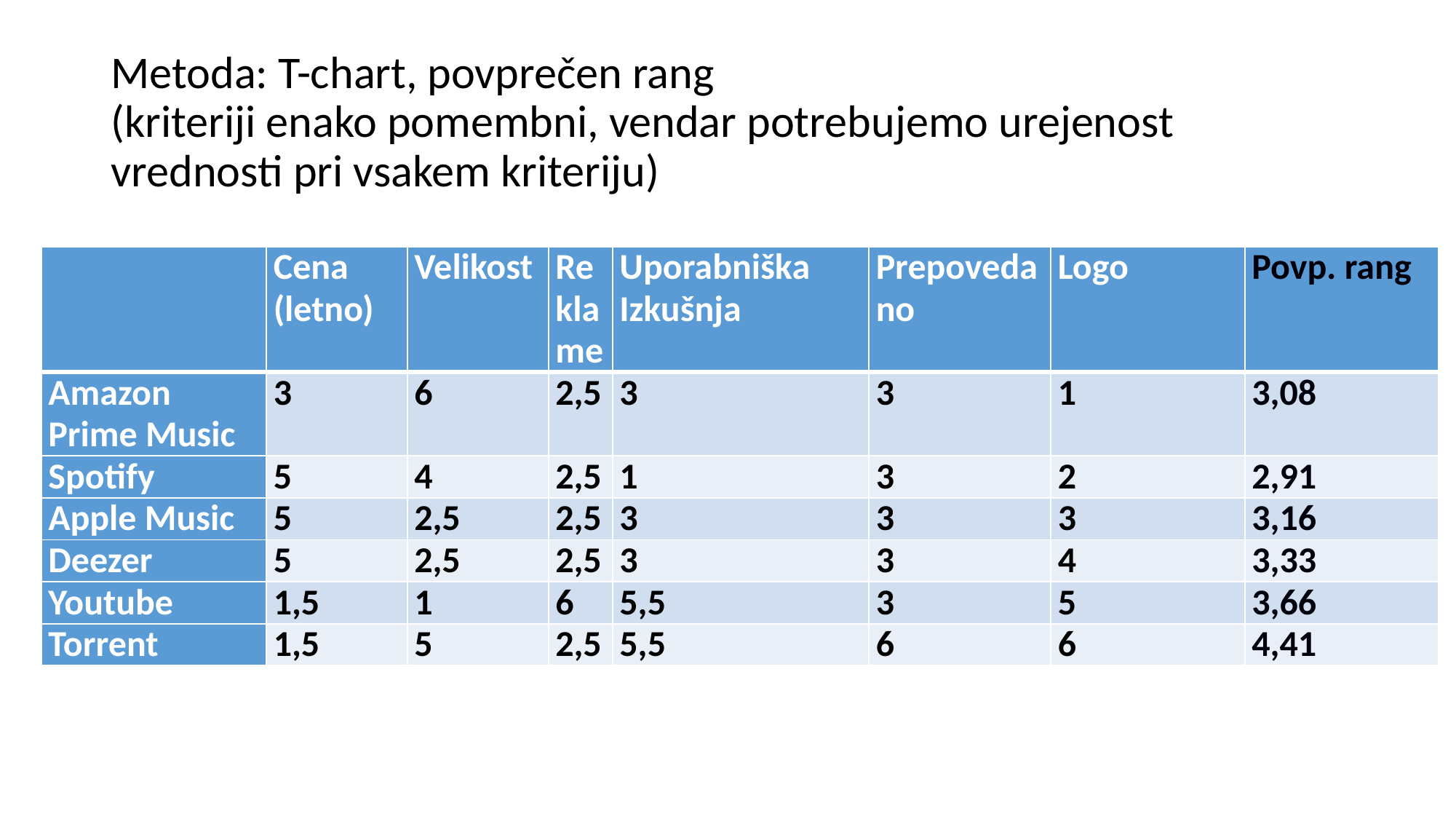

# Metoda: T-chart, povprečen rang (kriteriji enako pomembni, vendar potrebujemo urejenost vrednosti pri vsakem kriteriju)
|  | Cena (letno) | Velikost | Reklame | Uporabniška Izkušnja | Prepovedano | Logo | Povp. rang |
| --- | --- | --- | --- | --- | --- | --- | --- |
| Amazon Prime Music | 3 | 6 | 2,5 | 3 | 3 | 1 | 3,08 |
| Spotify | 5 | 4 | 2,5 | 1 | 3 | 2 | 2,91 |
| Apple Music | 5 | 2,5 | 2,5 | 3 | 3 | 3 | 3,16 |
| Deezer | 5 | 2,5 | 2,5 | 3 | 3 | 4 | 3,33 |
| Youtube | 1,5 | 1 | 6 | 5,5 | 3 | 5 | 3,66 |
| Torrent | 1,5 | 5 | 2,5 | 5,5 | 6 | 6 | 4,41 |